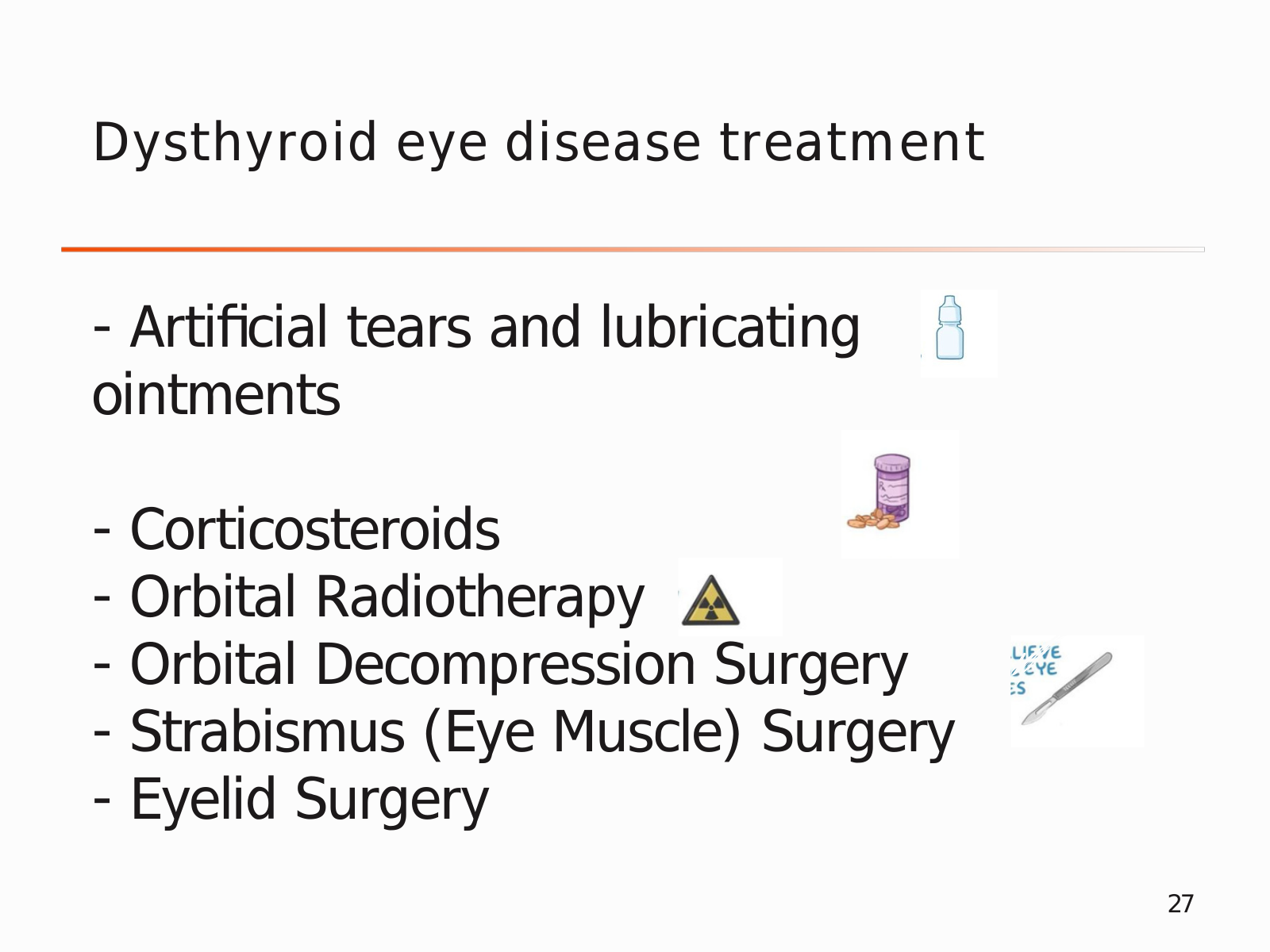

Dysthyroid eye disease treatment

- Artificial tears and lubricating ointments

- Corticosteroids
- Orbital Radiotherapy
- Orbital Decompression Surgery
- Strabismus (Eye Muscle) Surgery
- Eyelid Surgery

27